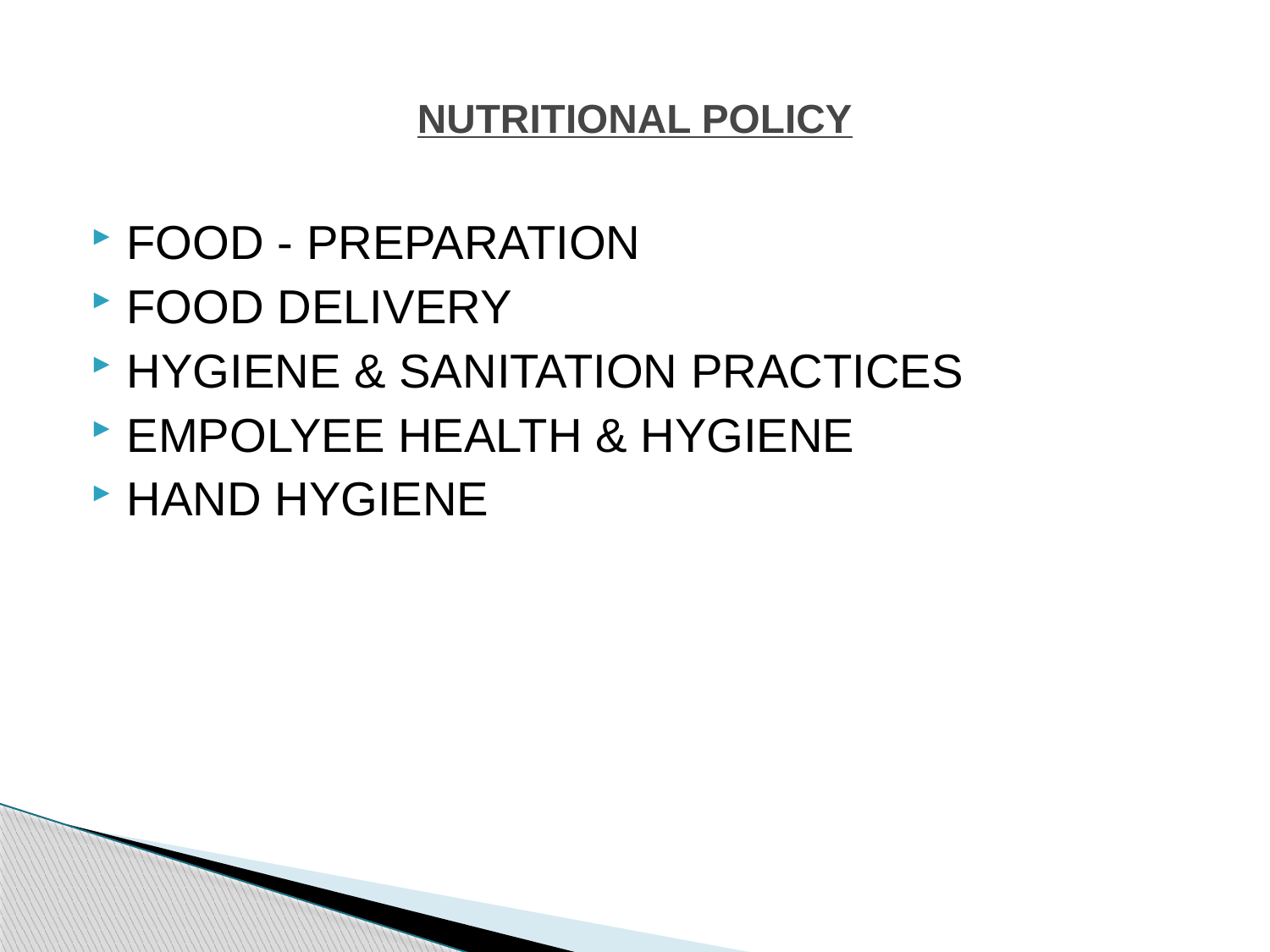

# NUTRITIONAL POLICY
FOOD - PREPARATION
FOOD DELIVERY
HYGIENE & SANITATION PRACTICES
EMPOLYEE HEALTH & HYGIENE
HAND HYGIENE